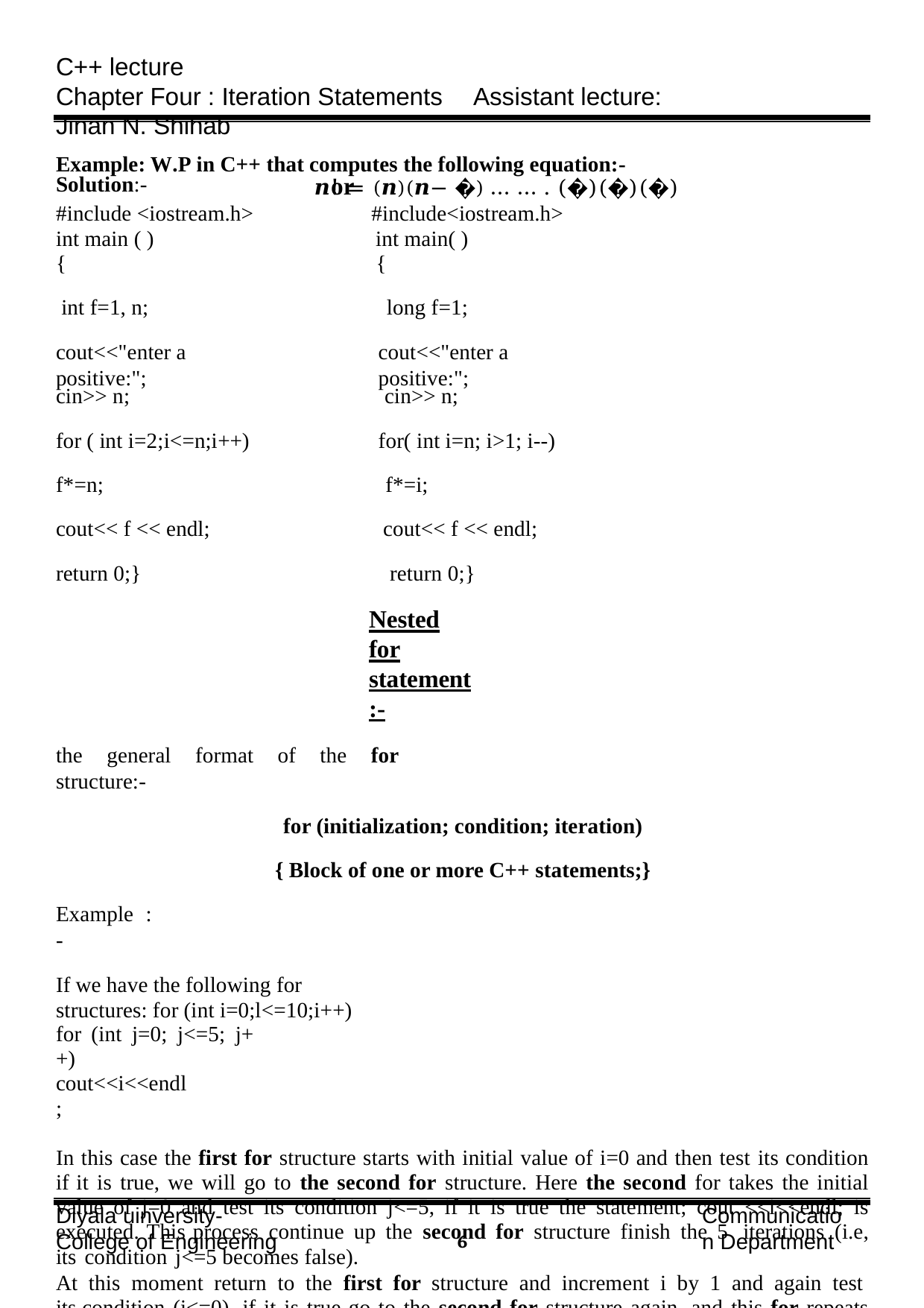

C++ lecture
Chapter Four : Iteration Statements	Assistant lecture: Jinan N. Shihab

Example: W.P in C++ that computes the following equation:-
𝒏! = (𝒏)(𝒏− �) … … . (�)(�)(�)
| Solution:- | or |  |
| --- | --- | --- |
| #include <iostream.h> |  | #include<iostream.h> |
| int main ( ) |  | int main( ) |
| { |  | { |
int f=1, n;

cout<<"enter a positive:";
long f=1;

cout<<"enter a positive:";
cin>> n;

for ( int i=2;i<=n;i++)
cin>> n;

for( int i=n; i>1; i--)
f*=n;

cout<< f << endl;
f*=i;

cout<< f << endl;
return 0;}                                              return 0;}

Nested for statement :-

the general format of the for structure:-

for (initialization; condition; iteration)

{ Block of one or more C++ statements;}

Example :-

If we have the following for structures: for (int i=0;l<=10;i++)
for (int j=0; j<=5; j++)
cout<<i<<endl;

In this case the first for structure starts with initial value of i=0 and then test its condition if it is true, we will go to the second for structure. Here the second for takes the initial value of j=0 and test its condition j<=5, if it is true the statement; cout <<i<<endl; is executed. This process continue up the second for structure finish the 5  iterations (i.e, its condition j<=5 becomes false).
At  this  moment  return  to  the  first  for  structure  and  increment  i  by  1  and  again  test  its condition (i<=0), if it is true go to the second for structure again, and this for repeats the process up the condition j<=5 become false then return to first for loop again and so on up
Diyala uinversity- College of Engineering
Communication Department
6